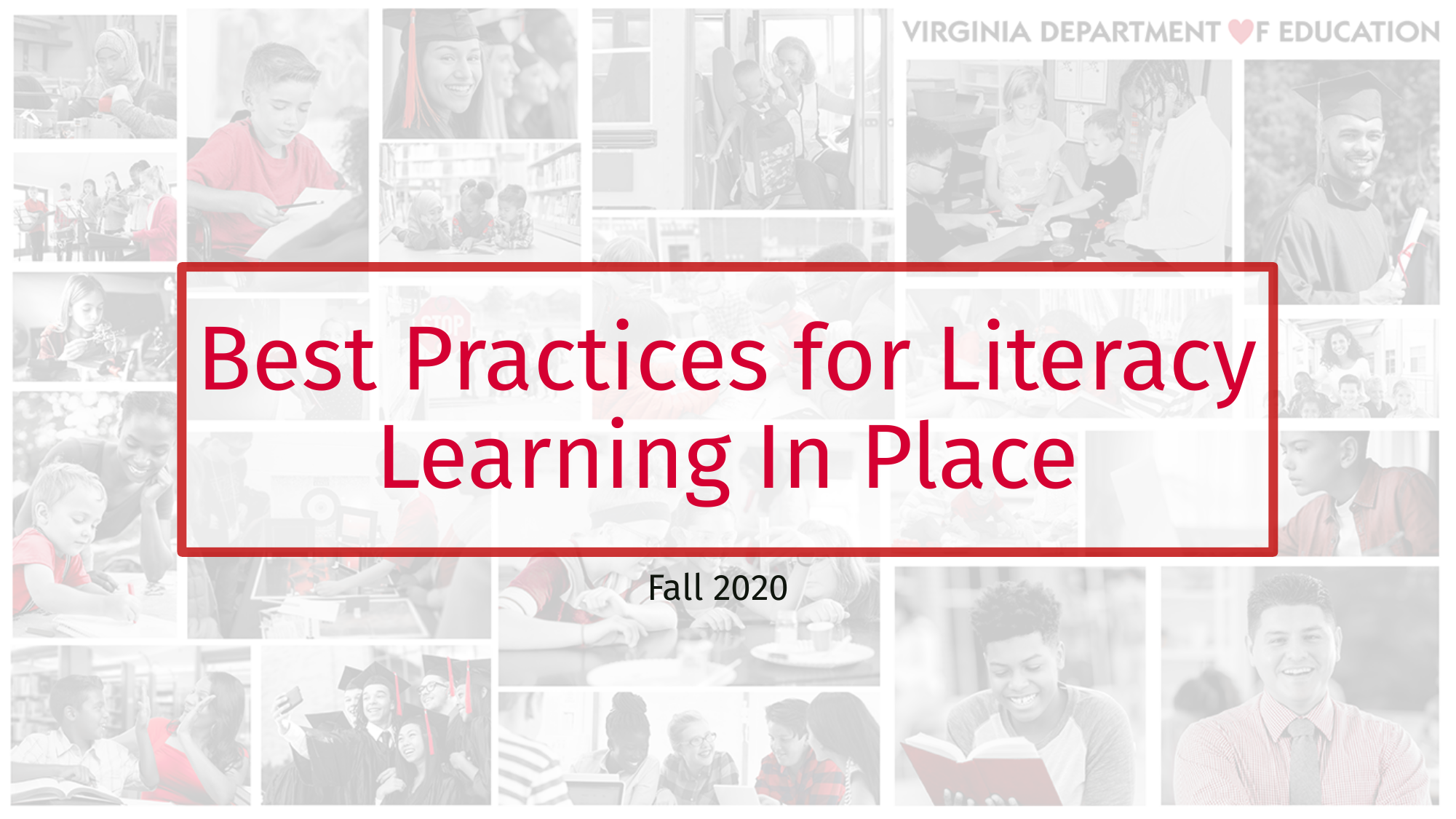

# Best Practices for Literacy Learning In Place
Fall 2020